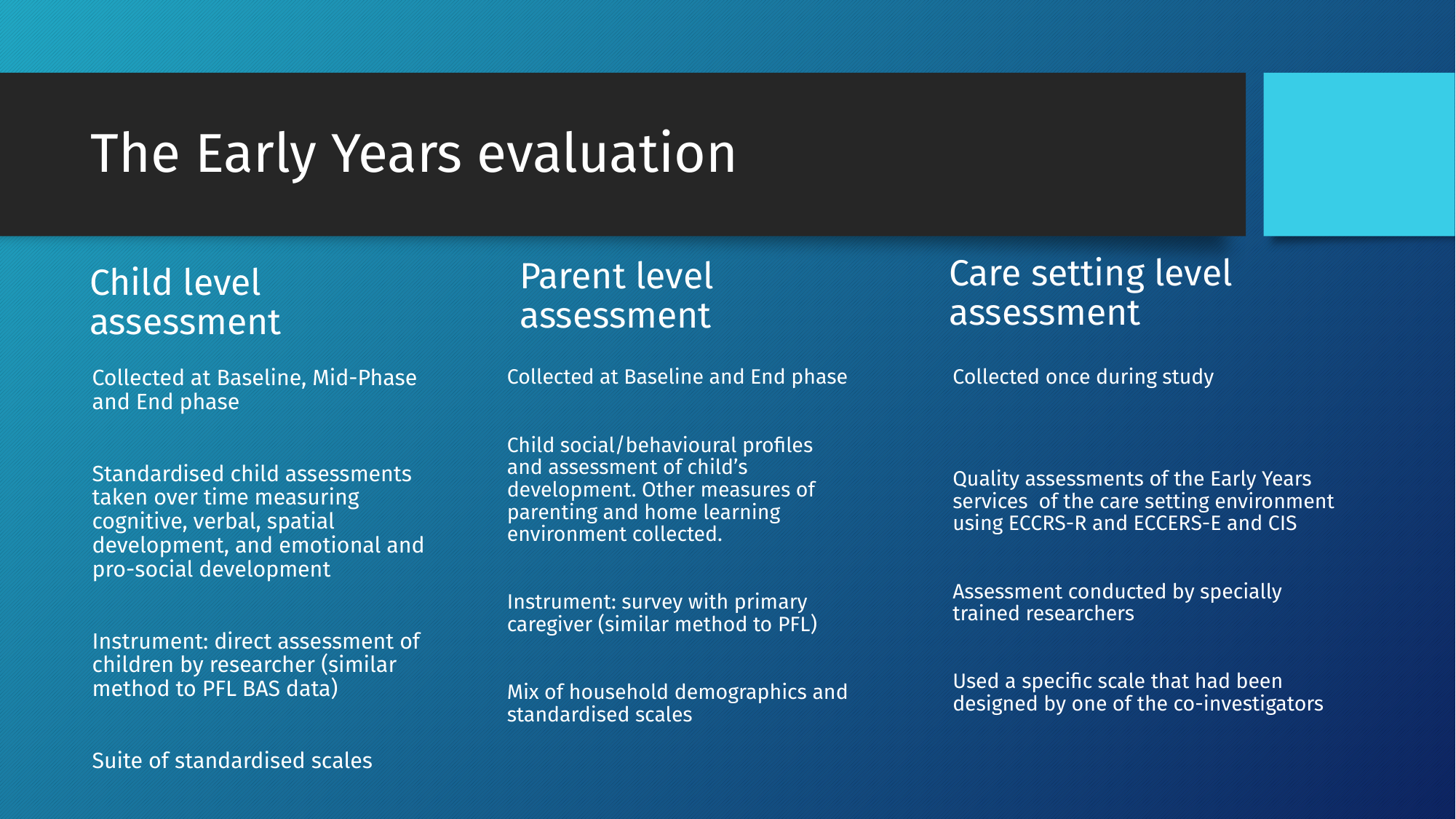

# The Early Years evaluation
Care setting level assessment
Parent level assessment
Child level assessment
Collected at Baseline and End phase

Child social/behavioural profiles and assessment of child’s development. Other measures of parenting and home learning environment collected.

Instrument: survey with primary caregiver (similar method to PFL)

Mix of household demographics and standardised scales
Collected once during study

Quality assessments of the Early Years services  of the care setting environment using ECCRS-R and ECCERS-E and CIS

Assessment conducted by specially trained researchers

Used a specific scale that had been designed by one of the co-investigators
Collected at Baseline, Mid-Phase and End phase

Standardised child assessments taken over time measuring cognitive, verbal, spatial development, and emotional and pro-social development

Instrument: direct assessment of children by researcher (similar method to PFL BAS data)

Suite of standardised scales